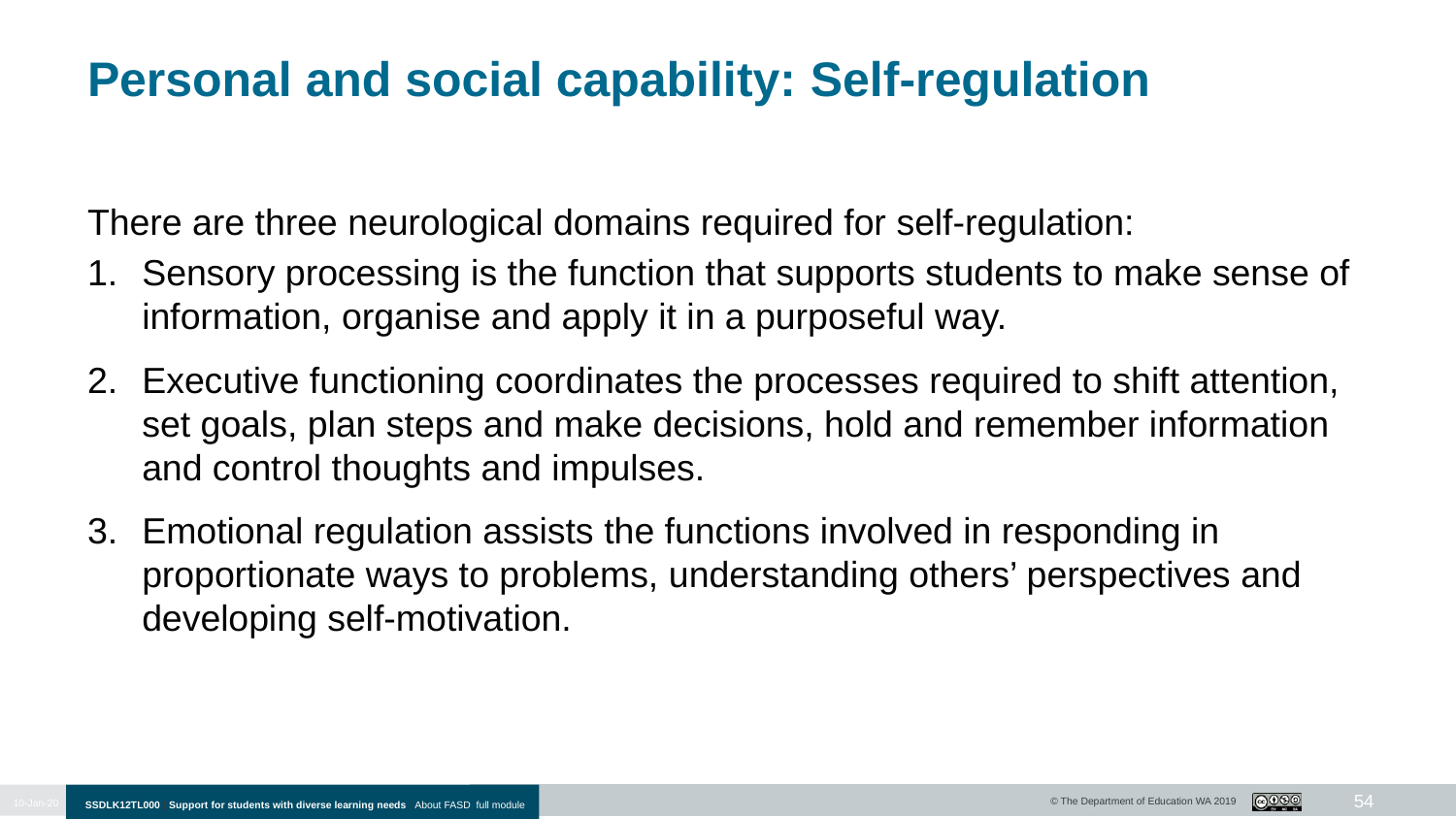

# Personal and social capability: Self-regulation
There are three neurological domains required for self-regulation:
Sensory processing is the function that supports students to make sense of information, organise and apply it in a purposeful way.
Executive functioning coordinates the processes required to shift attention, set goals, plan steps and make decisions, hold and remember information and control thoughts and impulses.
Emotional regulation assists the functions involved in responding in proportionate ways to problems, understanding others’ perspectives and developing self-motivation.
54
10-Jan-20